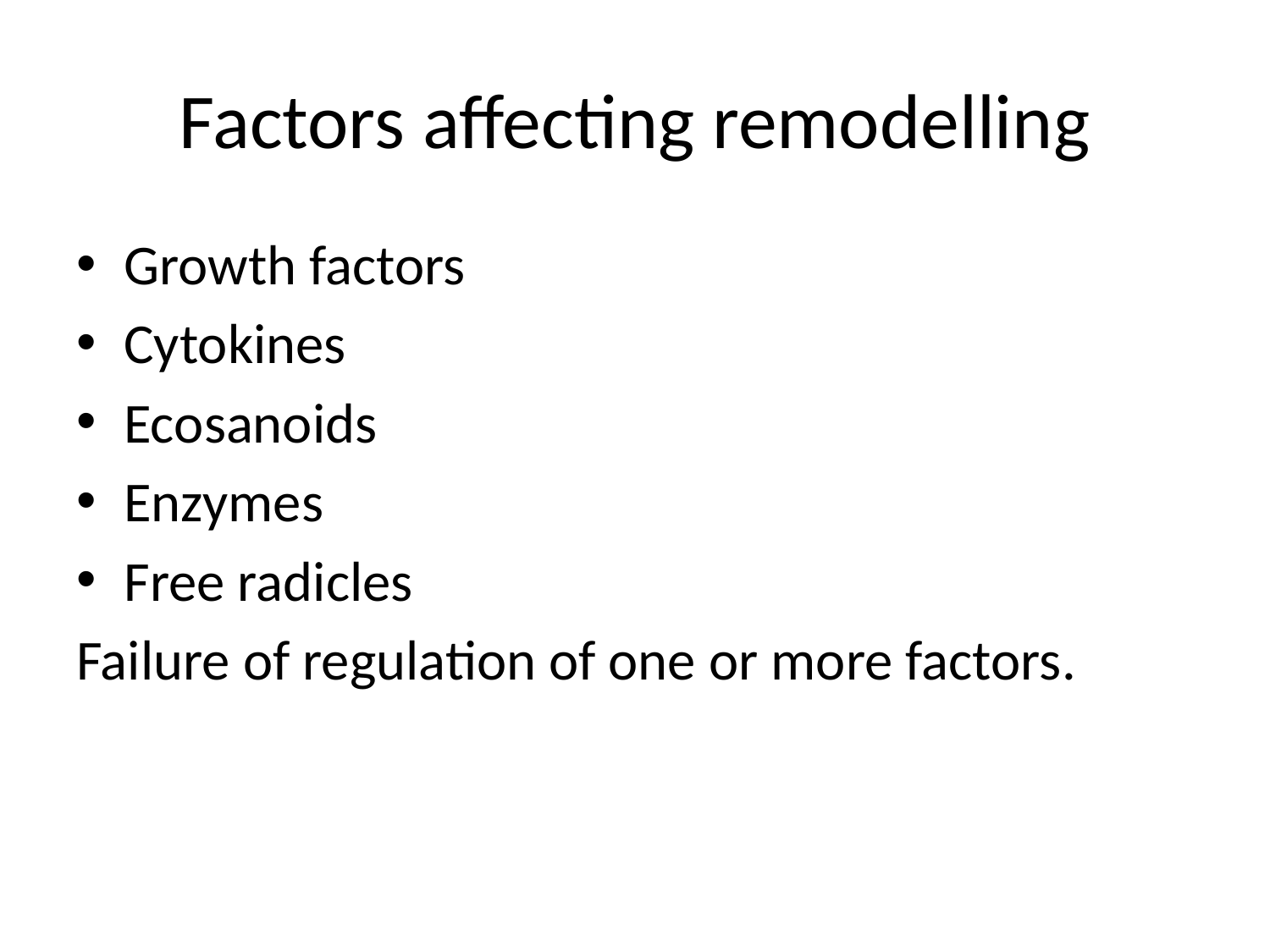

# Factors affecting remodelling
Growth factors
Cytokines
Ecosanoids
Enzymes
Free radicles
Failure of regulation of one or more factors.